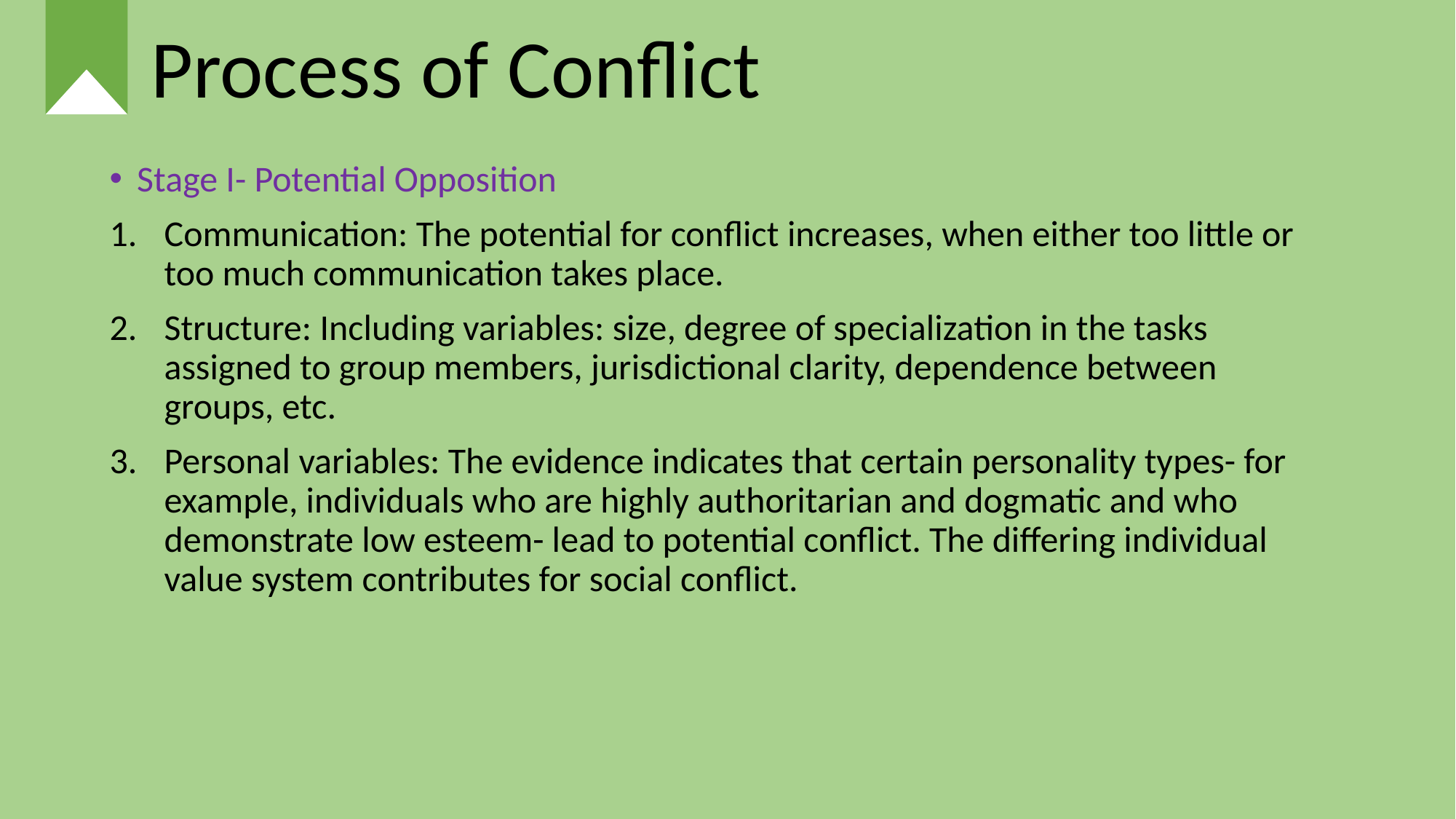

# Process of Conflict

Stage I- Potential Opposition
Communication: The potential for conflict increases, when either too little or too much communication takes place.
Structure: Including variables: size, degree of specialization in the tasks assigned to group members, jurisdictional clarity, dependence between groups, etc.
Personal variables: The evidence indicates that certain personality types- for example, individuals who are highly authoritarian and dogmatic and who demonstrate low esteem- lead to potential conflict. The differing individual value system contributes for social conflict.